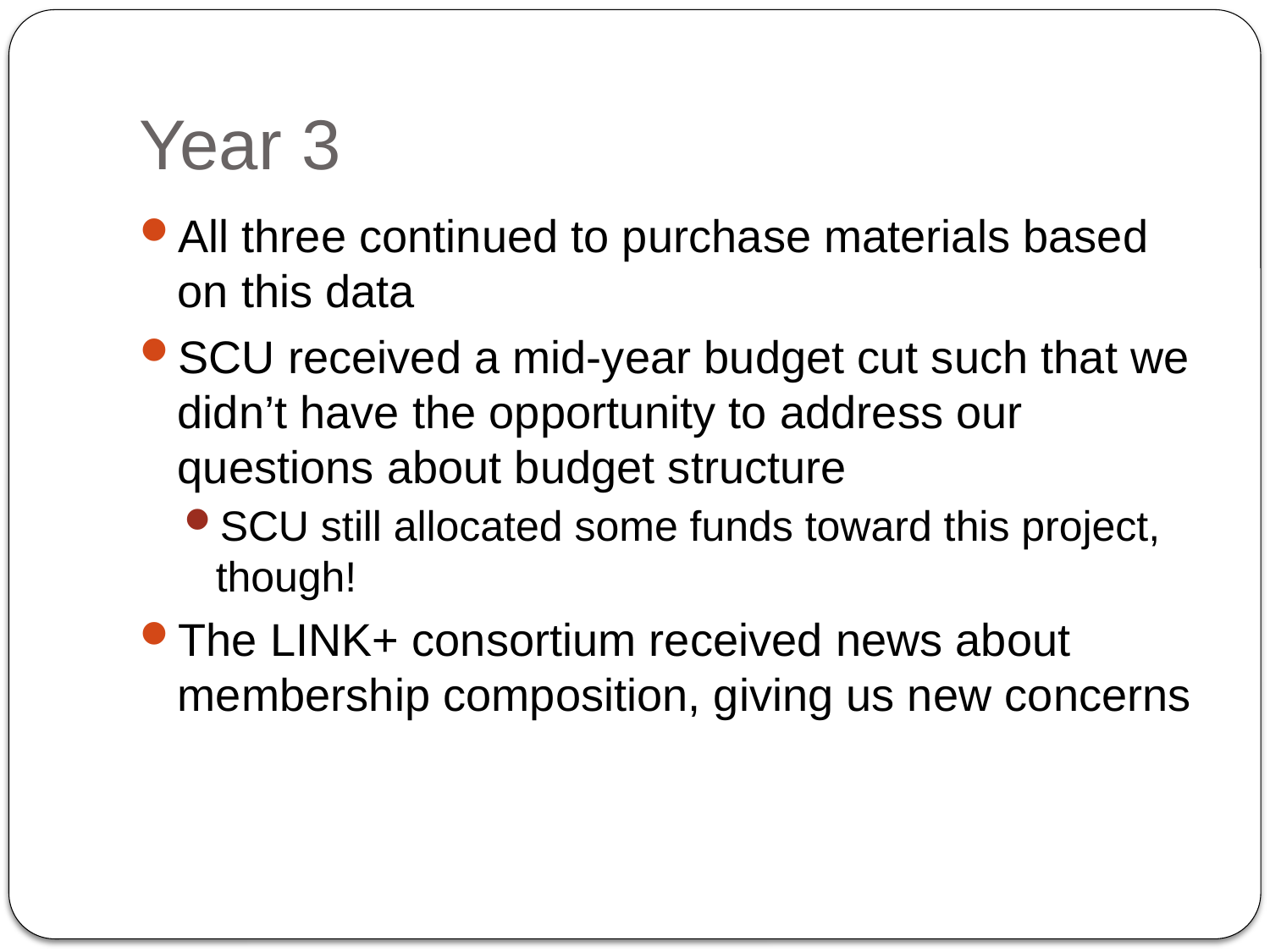

# Year 3
All three continued to purchase materials based on this data
SCU received a mid-year budget cut such that we didn’t have the opportunity to address our questions about budget structure
SCU still allocated some funds toward this project, though!
The LINK+ consortium received news about membership composition, giving us new concerns